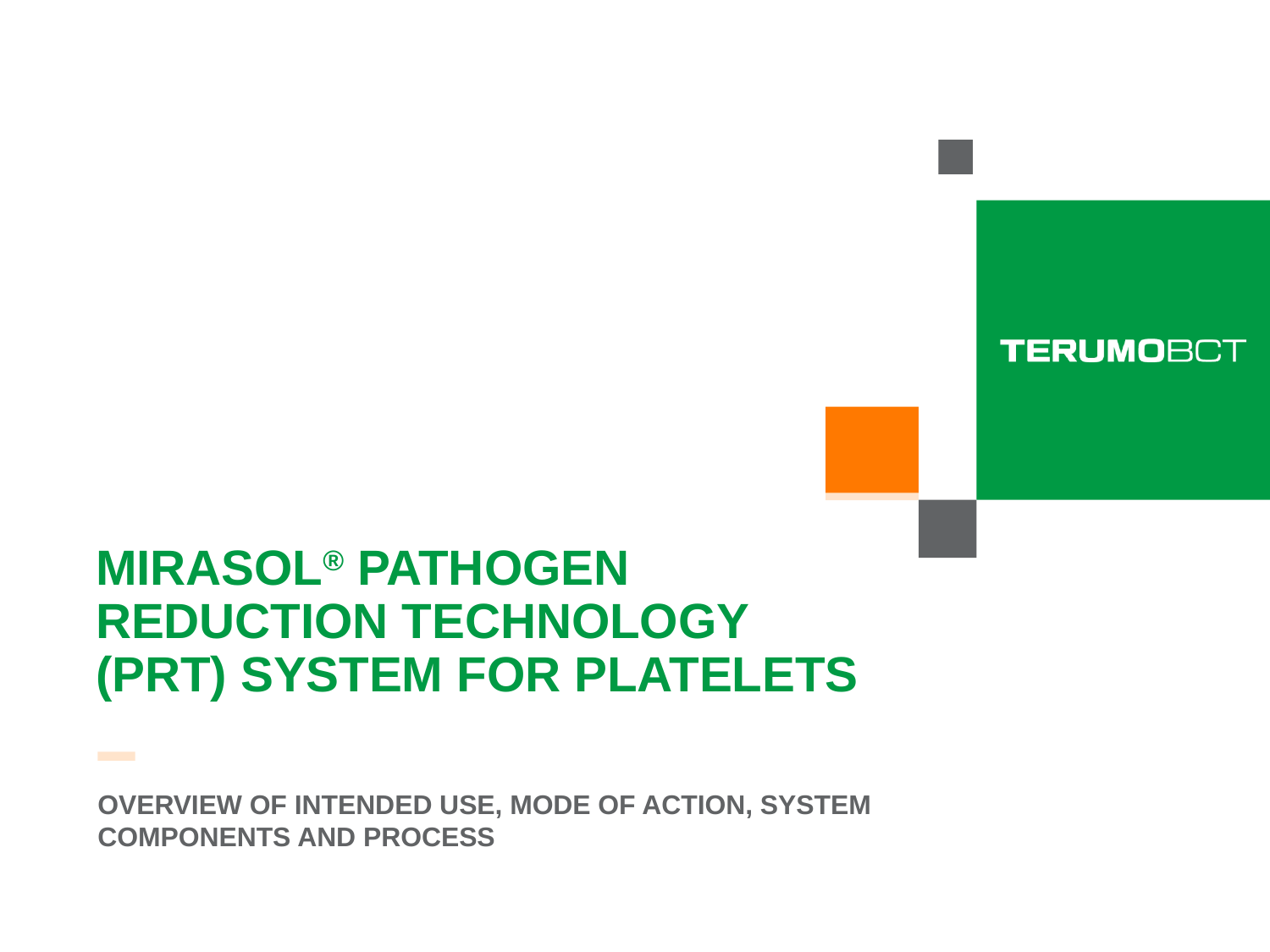

# Mirasol® Pathogen Reduction Technology (PRT) System FOR PLATELETS
Overview of intended use, Mode of action, SYSTEM COMPONENTS and PROCESS